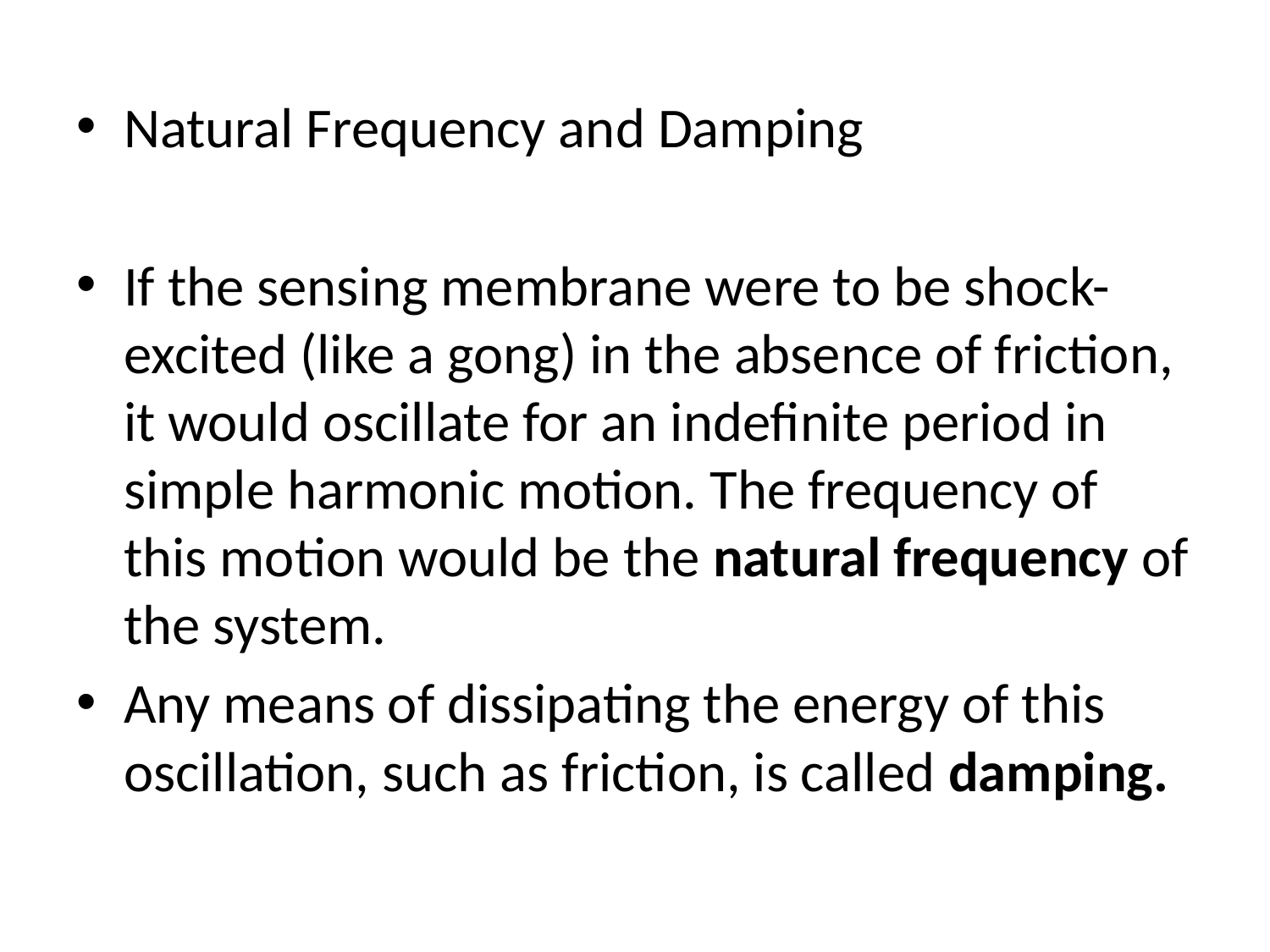

Natural Frequency and Damping

If the sensing membrane were to be shock-excited (like a gong) in the absence of friction, it would oscillate for an indefinite period in simple harmonic motion. The frequency of this motion would be the natural frequency of the system.
Any means of dissipating the energy of this oscillation, such as friction, is called damping.